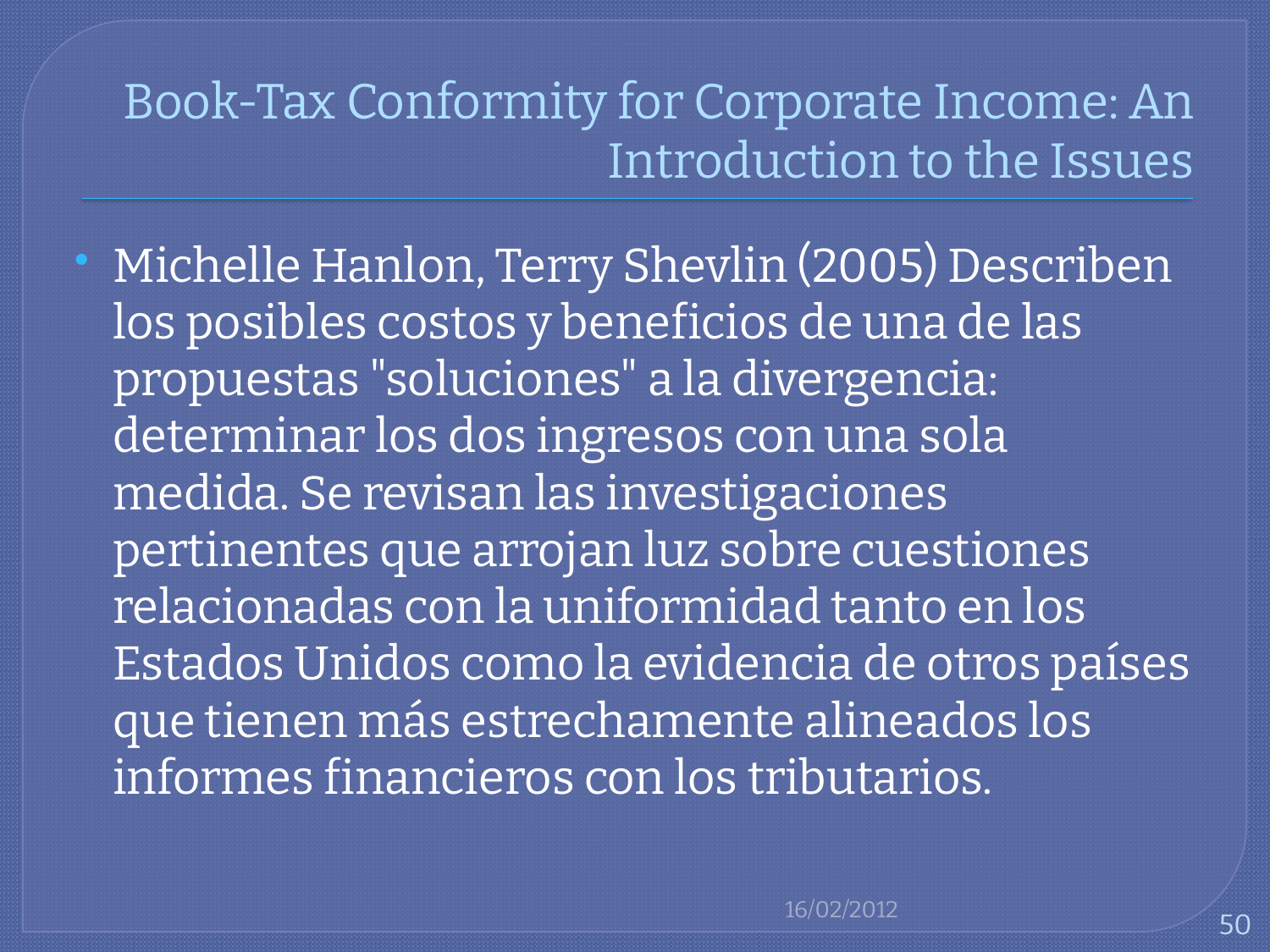

# Book-Tax Conformity for Corporate Income: An Introduction to the Issues
Michelle Hanlon, Terry Shevlin (2005) Describen los posibles costos y beneficios de una de las propuestas "soluciones" a la divergencia: determinar los dos ingresos con una sola medida. Se revisan las investigaciones pertinentes que arrojan luz sobre cuestiones relacionadas con la uniformidad tanto en los Estados Unidos como la evidencia de otros países que tienen más estrechamente alineados los informes financieros con los tributarios.
16/02/2012
50